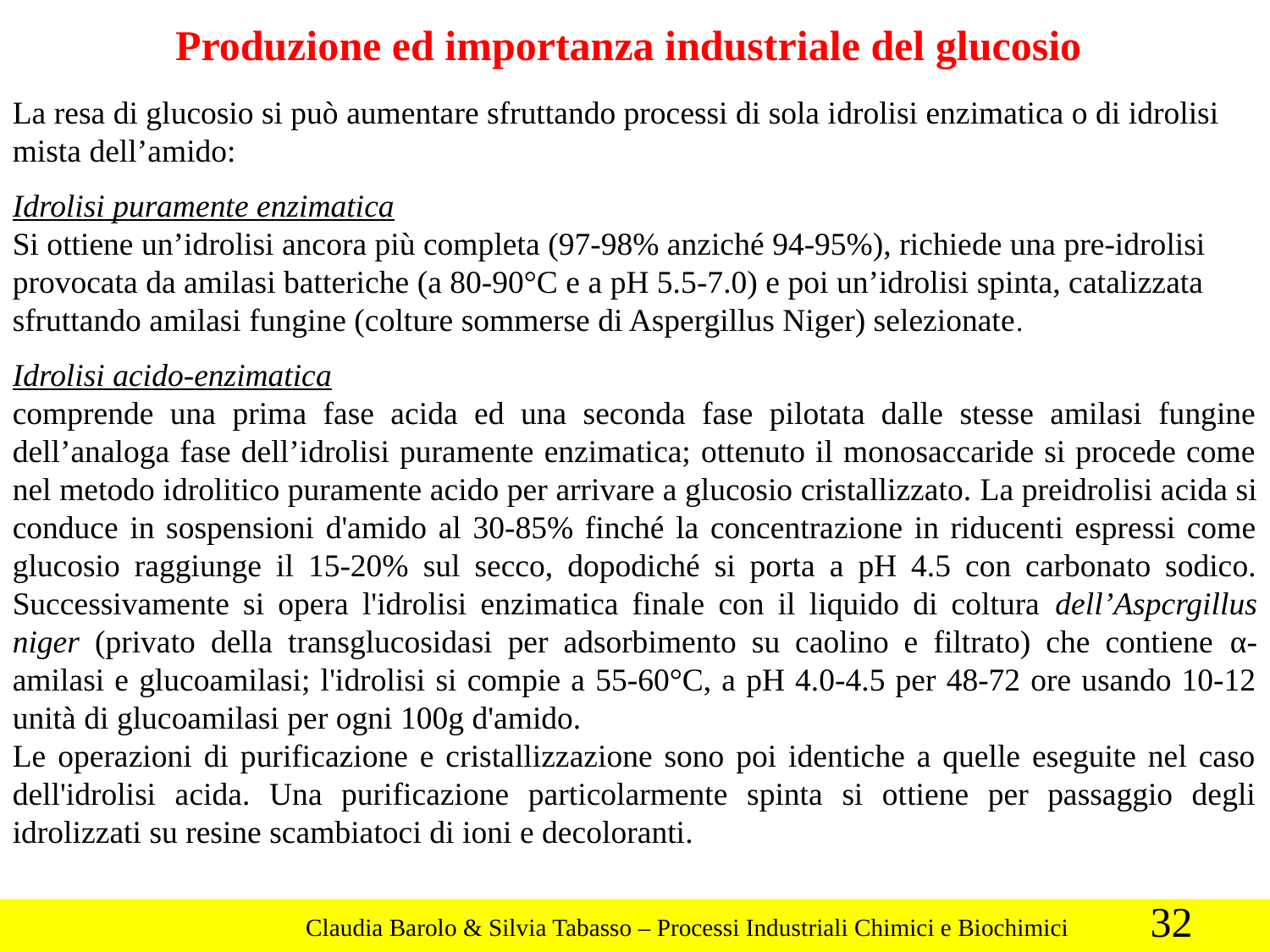

Produzione ed importanza industriale del glucosio
La resa di glucosio si può aumentare sfruttando processi di sola idrolisi enzimatica o di idrolisi mista dell’amido:

Idrolisi puramente enzimatica
Si ottiene un’idrolisi ancora più completa (97-98% anziché 94-95%), richiede una pre-idrolisi provocata da amilasi batteriche (a 80-90°C e a pH 5.5-7.0) e poi un’idrolisi spinta, catalizzata sfruttando amilasi fungine (colture sommerse di Aspergillus Niger) selezionate.

Idrolisi acido-enzimatica
comprende una prima fase acida ed una seconda fase pilotata dalle stesse amilasi fungine dell’analoga fase dell’idrolisi puramente enzimatica; ottenuto il monosaccaride si procede come nel metodo idrolitico puramente acido per arrivare a glucosio cristallizzato. La preidrolisi acida si conduce in sospensioni d'amido al 30-85% finché la concentrazione in riducenti espressi come glucosio raggiunge il 15-20% sul secco, dopodiché si porta a pH 4.5 con carbonato sodico. Successivamente si opera l'idrolisi enzimatica finale con il liquido di coltura dell’Aspcrgillus niger (privato della transglucosidasi per adsorbimento su caolino e filtrato) che contiene α-amilasi e glucoamilasi; l'idrolisi si compie a 55-60°C, a pH 4.0-4.5 per 48-72 ore usando 10-12 unità di glucoamilasi per ogni 100g d'amido.
Le operazioni di purificazione e cristallizzazione sono poi identiche a quelle eseguite nel caso dell'idrolisi acida. Una purificazione particolarmente spinta si ottiene per passaggio degli idrolizzati su resine scambiatoci di ioni e decoloranti.

32